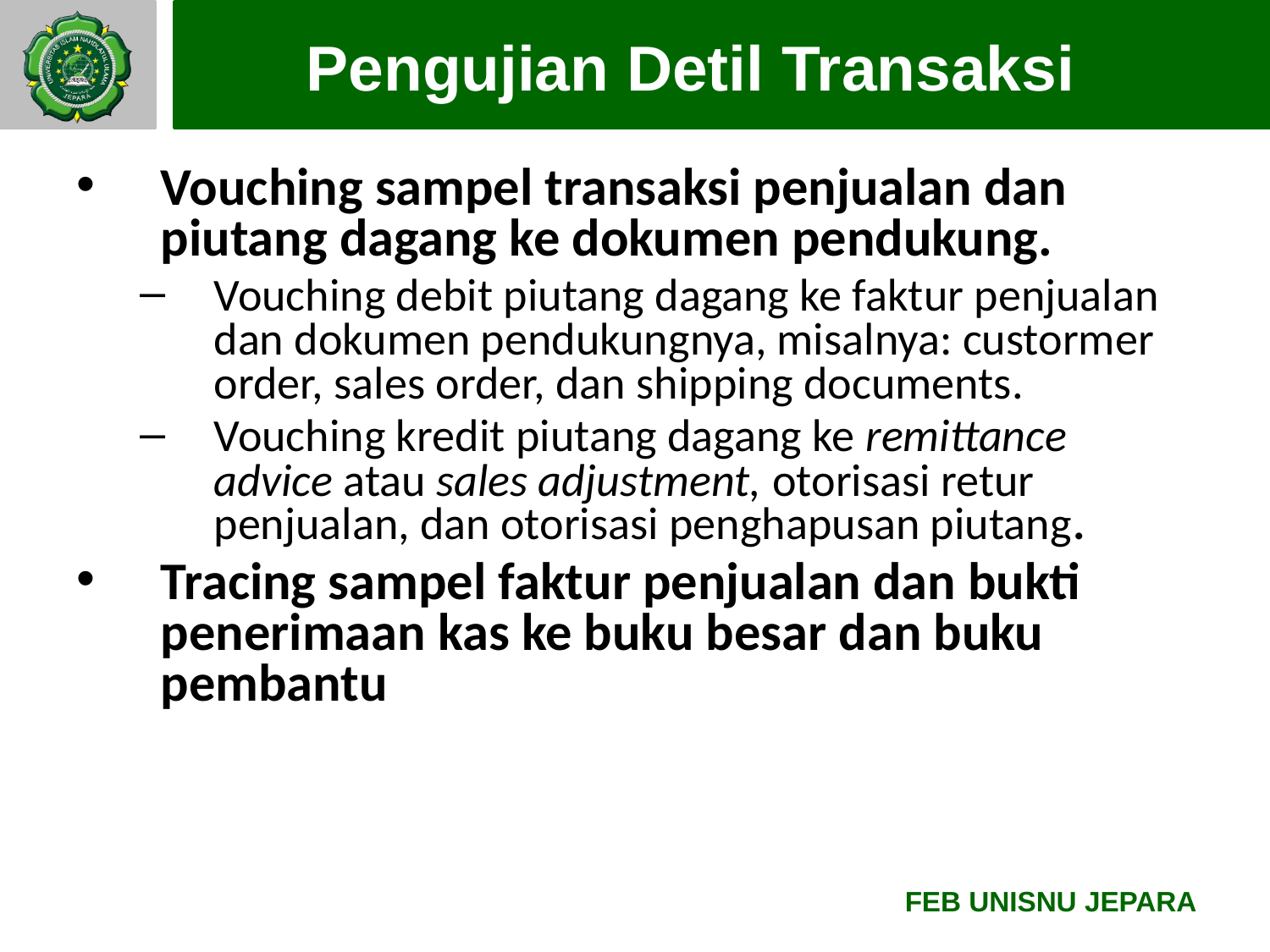

# Pengujian Detil Transaksi
Vouching sampel transaksi penjualan dan piutang dagang ke dokumen pendukung.
Vouching debit piutang dagang ke faktur penjualan dan dokumen pendukungnya, misalnya: custormer order, sales order, dan shipping documents.
Vouching kredit piutang dagang ke remittance advice atau sales adjustment, otorisasi retur penjualan, dan otorisasi penghapusan piutang.
Tracing sampel faktur penjualan dan bukti penerimaan kas ke buku besar dan buku pembantu